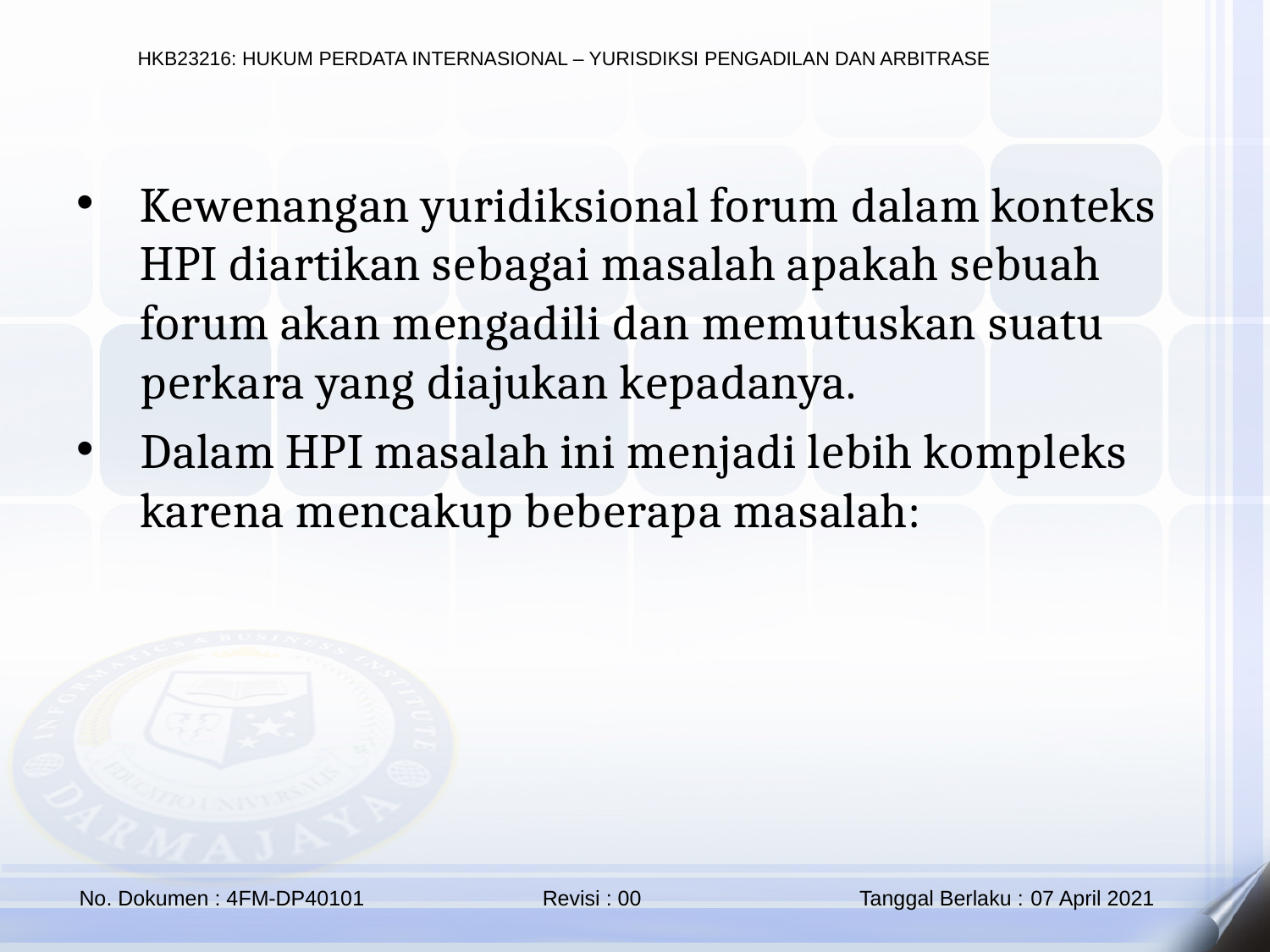

Kewenangan yuridiksional forum dalam konteks HPI diartikan sebagai masalah apakah sebuah forum akan mengadili dan memutuskan suatu perkara yang diajukan kepadanya.
Dalam HPI masalah ini menjadi lebih kompleks karena mencakup beberapa masalah: